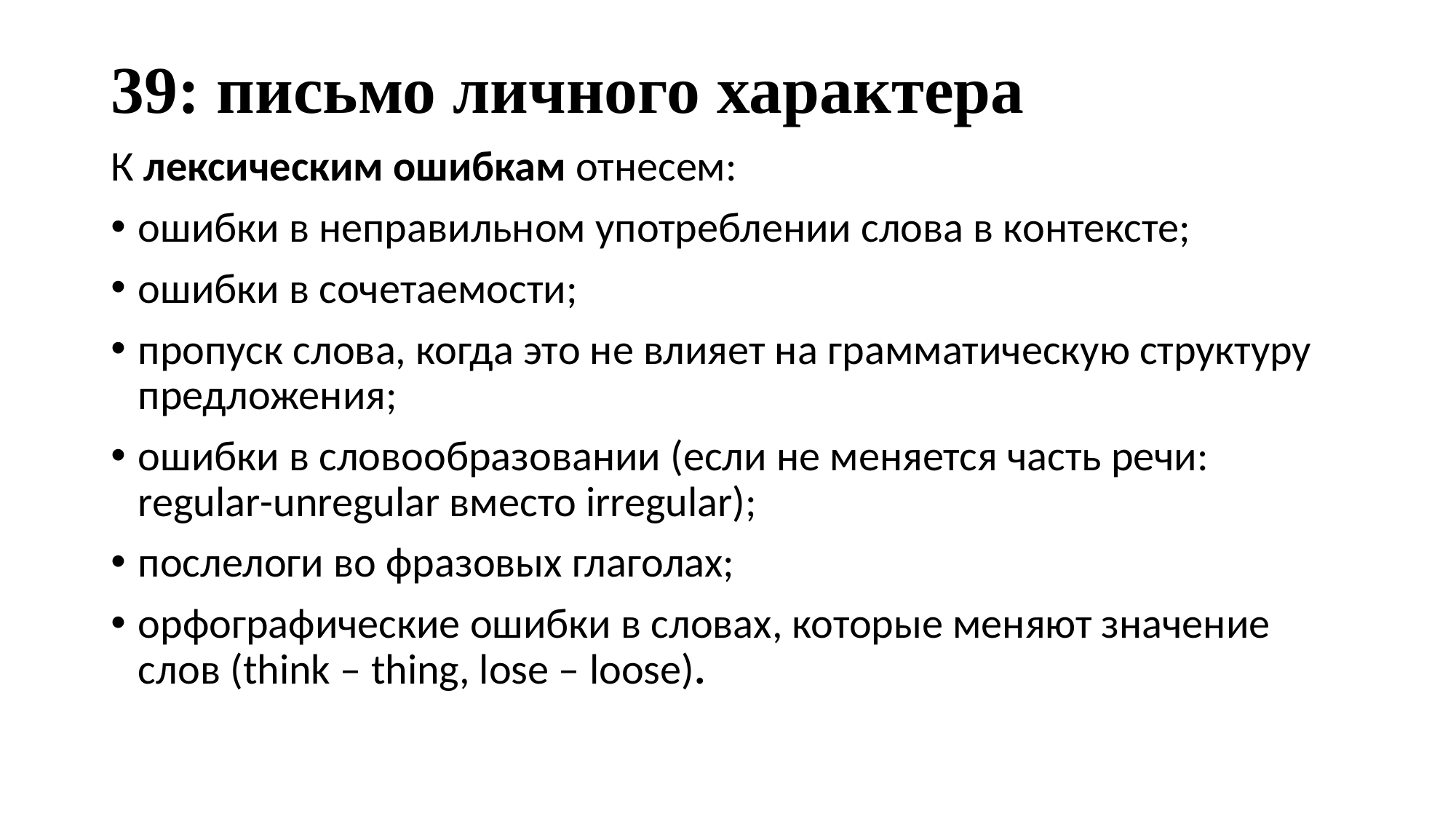

# 39: письмо личного характера
К лексическим ошибкам отнесем:
ошибки в неправильном употреблении слова в контексте;
ошибки в сочетаемости;
пропуск слова, когда это не влияет на грамматическую структуру предложения;
ошибки в словообразовании (если не меняется часть речи: regular-unregular вместо irregular);
послелоги во фразовых глаголах;
орфографические ошибки в словах, которые меняют значение слов (think – thing, lose – loose).